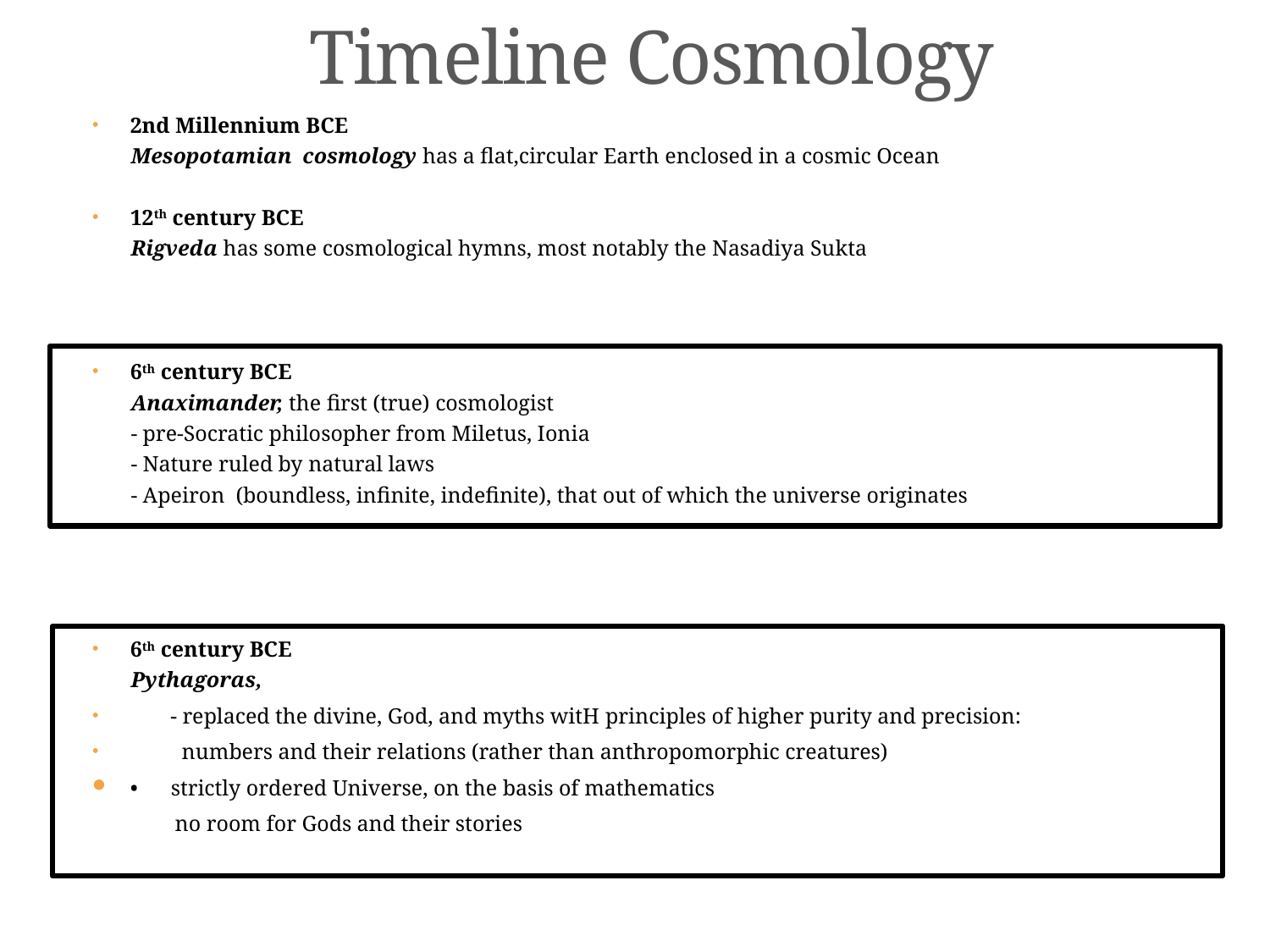

# Timeline Cosmology
2nd Millennium BCEBC
       Mesopotamian  cosmology has a flat,circular Earth enclosed in a cosmic Ocean

12th century BCEC
       Rigveda has some cosmological hymns, most notably the Nasadiya Sukta

6th century BCE
       Anaximander, the first (true) cosmologist
       - pre-Socratic philosopher from Miletus, Ionia
       - Nature ruled by natural laws
       - Apeiron  (boundless, infinite, indefinite), that out of which the universe originates

6th century BCE
       Pythagoras,
       - replaced the divine, God, and myths witH principles of higher purity and precision:
         numbers and their relations (rather than anthropomorphic creatures)
•      strictly ordered Universe, on the basis of mathematics
               no room for Gods and their stories